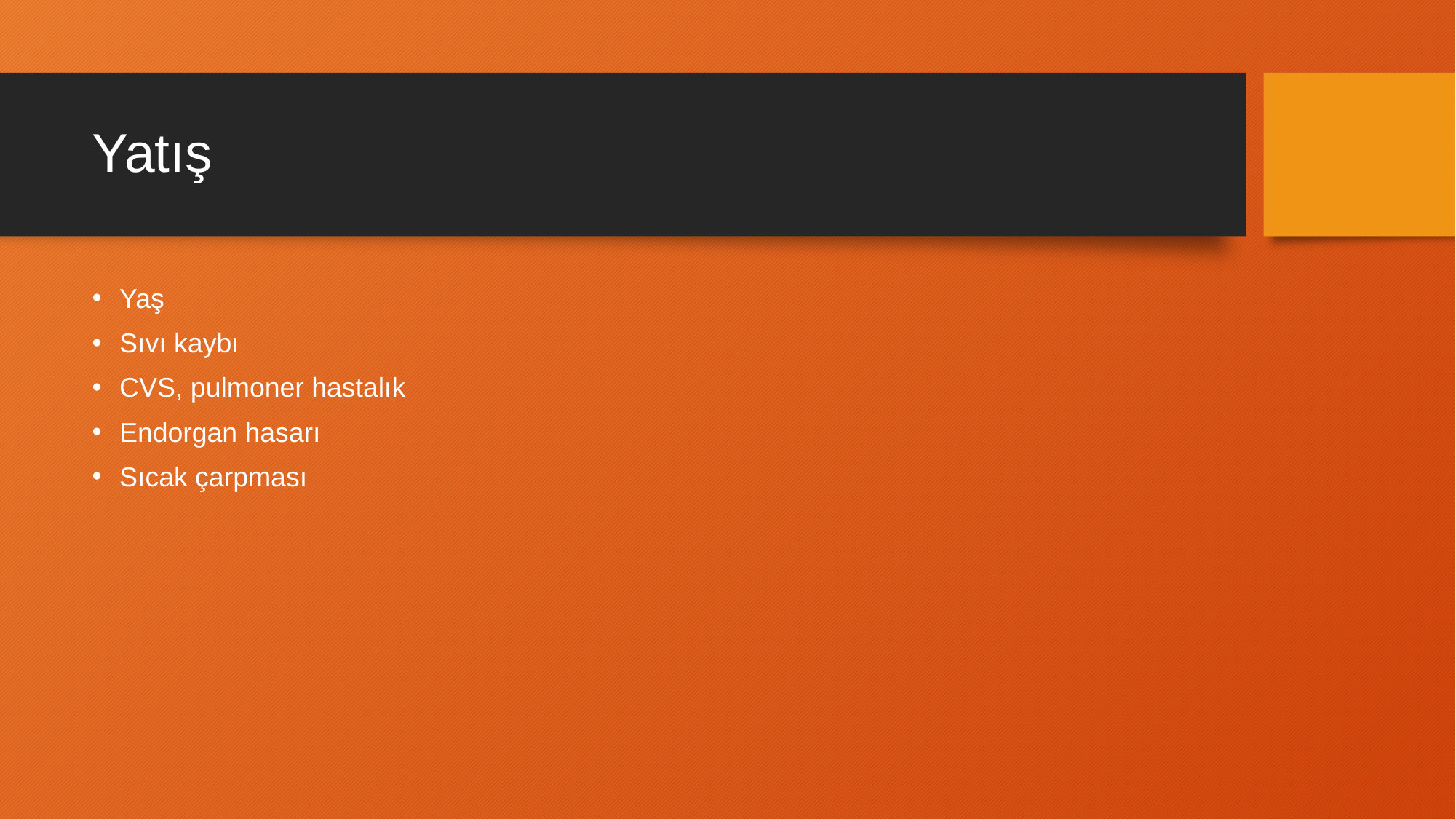

# Yatış
Yaş
Sıvı kaybı
CVS, pulmoner hastalık
Endorgan hasarı
Sıcak çarpması